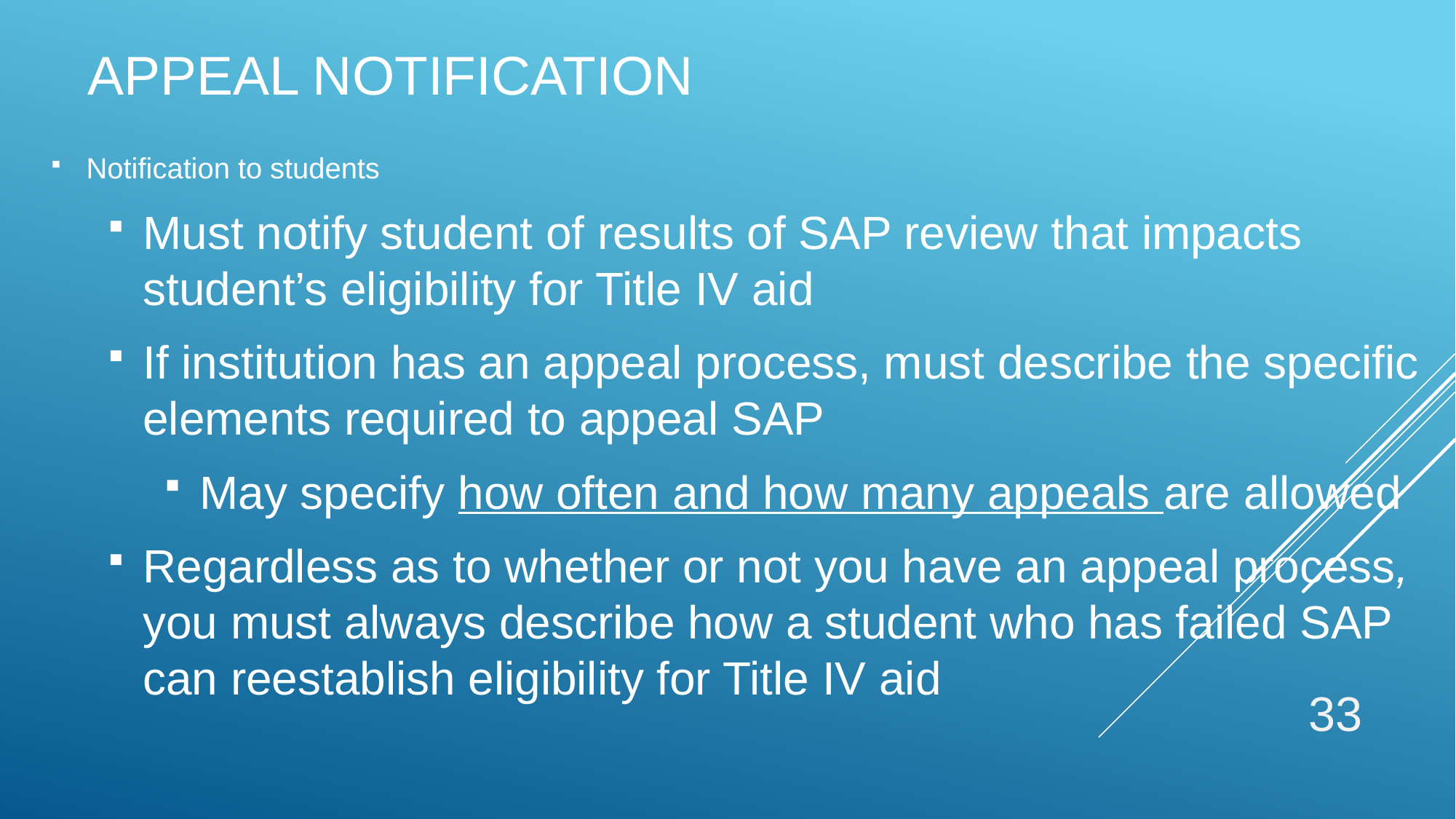

# Appeal Notification
Notification to students
Must notify student of results of SAP review that impacts student’s eligibility for Title IV aid
If institution has an appeal process, must describe the specific elements required to appeal SAP
May specify how often and how many appeals are allowed
Regardless as to whether or not you have an appeal process, you must always describe how a student who has failed SAP can reestablish eligibility for Title IV aid
33